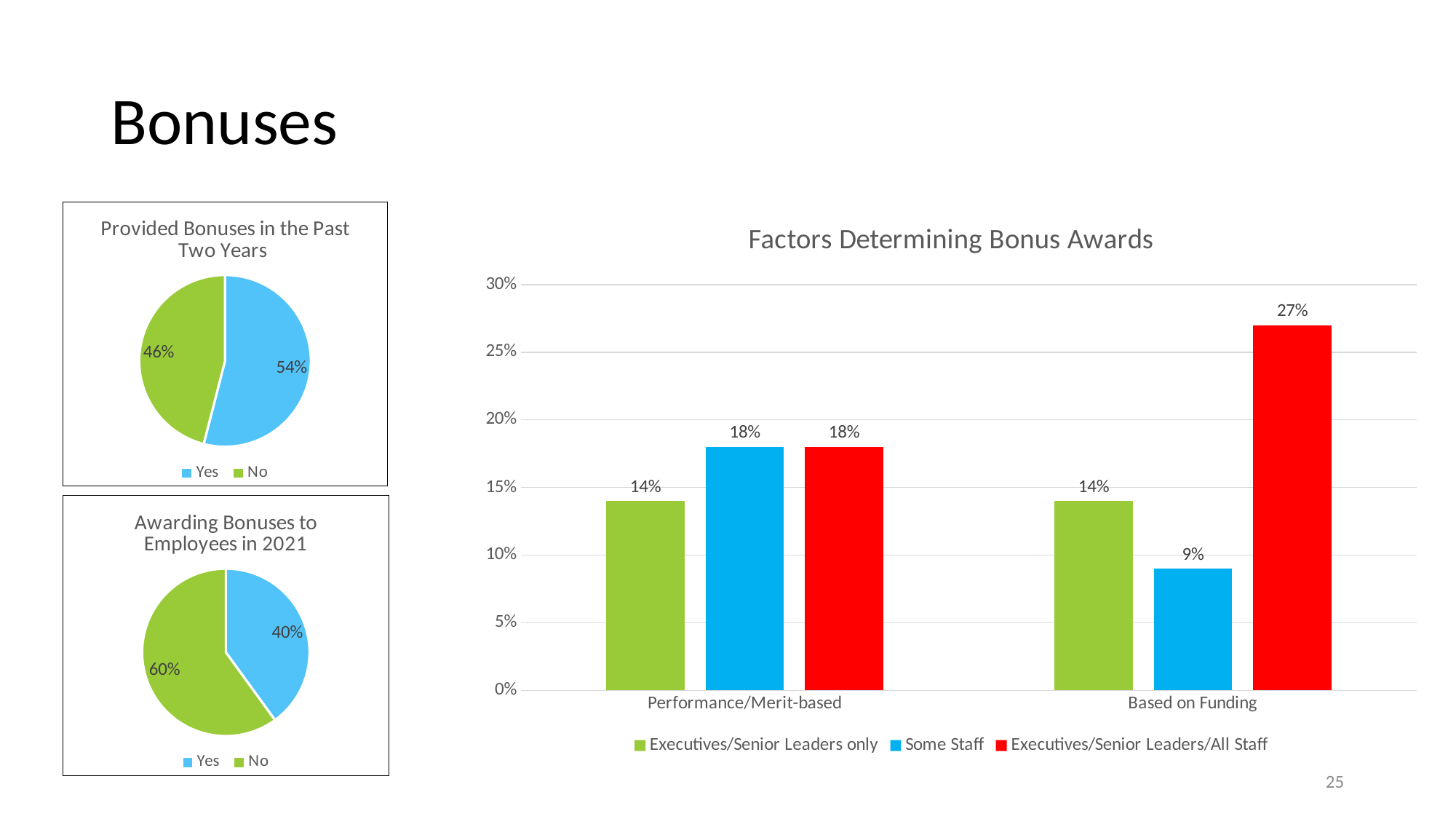

# Bonuses

### Chart:

| Category | Provided Bonuses in the Past Two Years  |
|---|---|
| Yes  | 0.54 |
| No | 0.46 |

### Chart: Factors Determining Bonus Awards

| Category | Executives/Senior Leaders only | Some Staff | Executives/Senior Leaders/All Staff |
|---|---|---|---|
| Performance/Merit-based | 0.14 | 0.18 | 0.18 |
| Based on Funding | 0.14 | 0.09 | 0.27 |

### Chart: Awarding Bonuses to Employees in 2021

| Category | Awarding Bonuses to Employees in 2021 |
|---|---|
| Yes  | 0.4 |
| No | 0.6 |
25